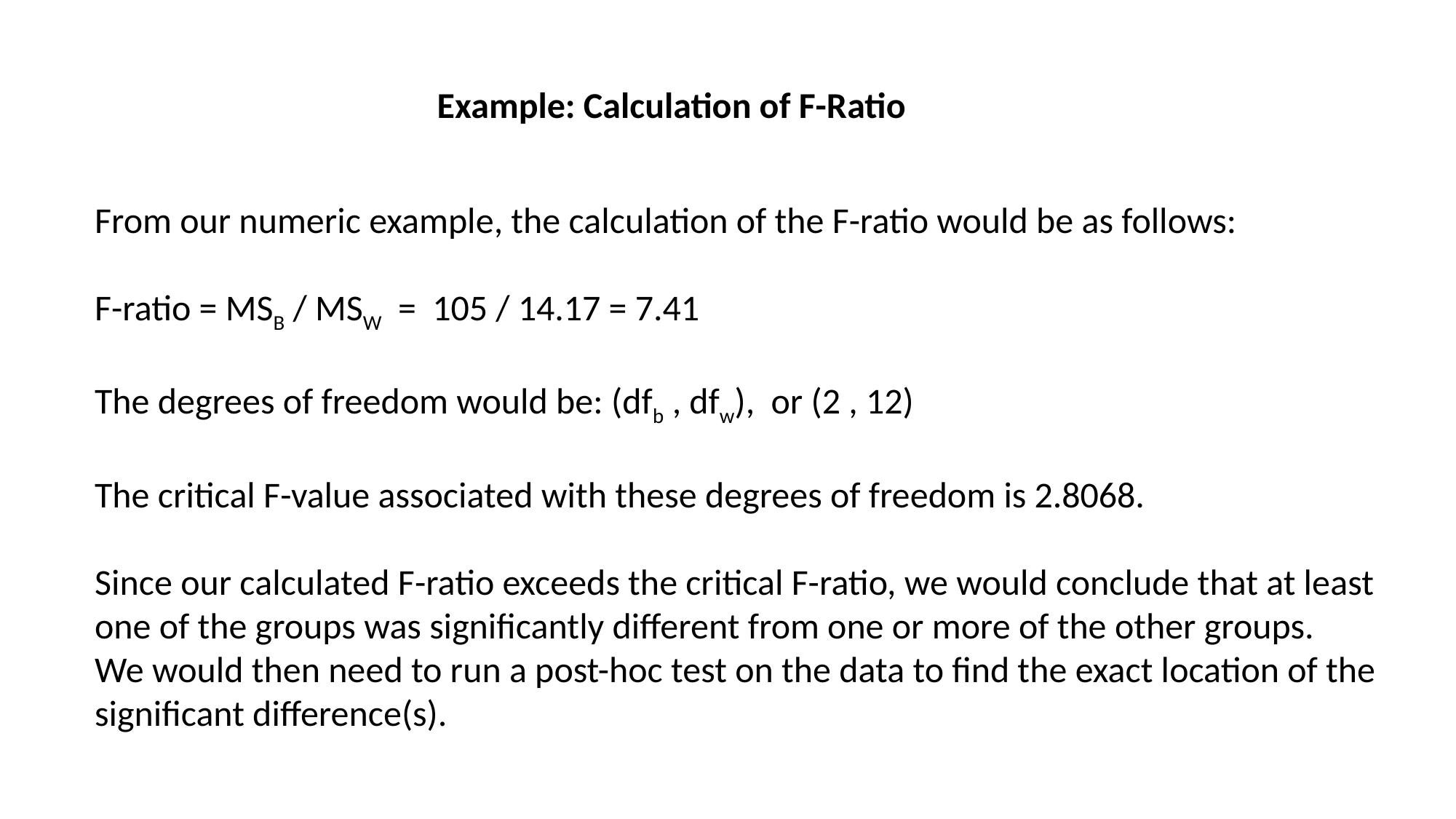

Example: Calculation of F-Ratio
From our numeric example, the calculation of the F-ratio would be as follows:

F-ratio = MSB / MSW  =  105 / 14.17 = 7.41

The degrees of freedom would be: (dfb , dfw),  or (2 , 12)

The critical F-value associated with these degrees of freedom is 2.8068.

Since our calculated F-ratio exceeds the critical F-ratio, we would conclude that at least one of the groups was significantly different from one or more of the other groups.  We would then need to run a post-hoc test on the data to find the exact location of the significant difference(s).